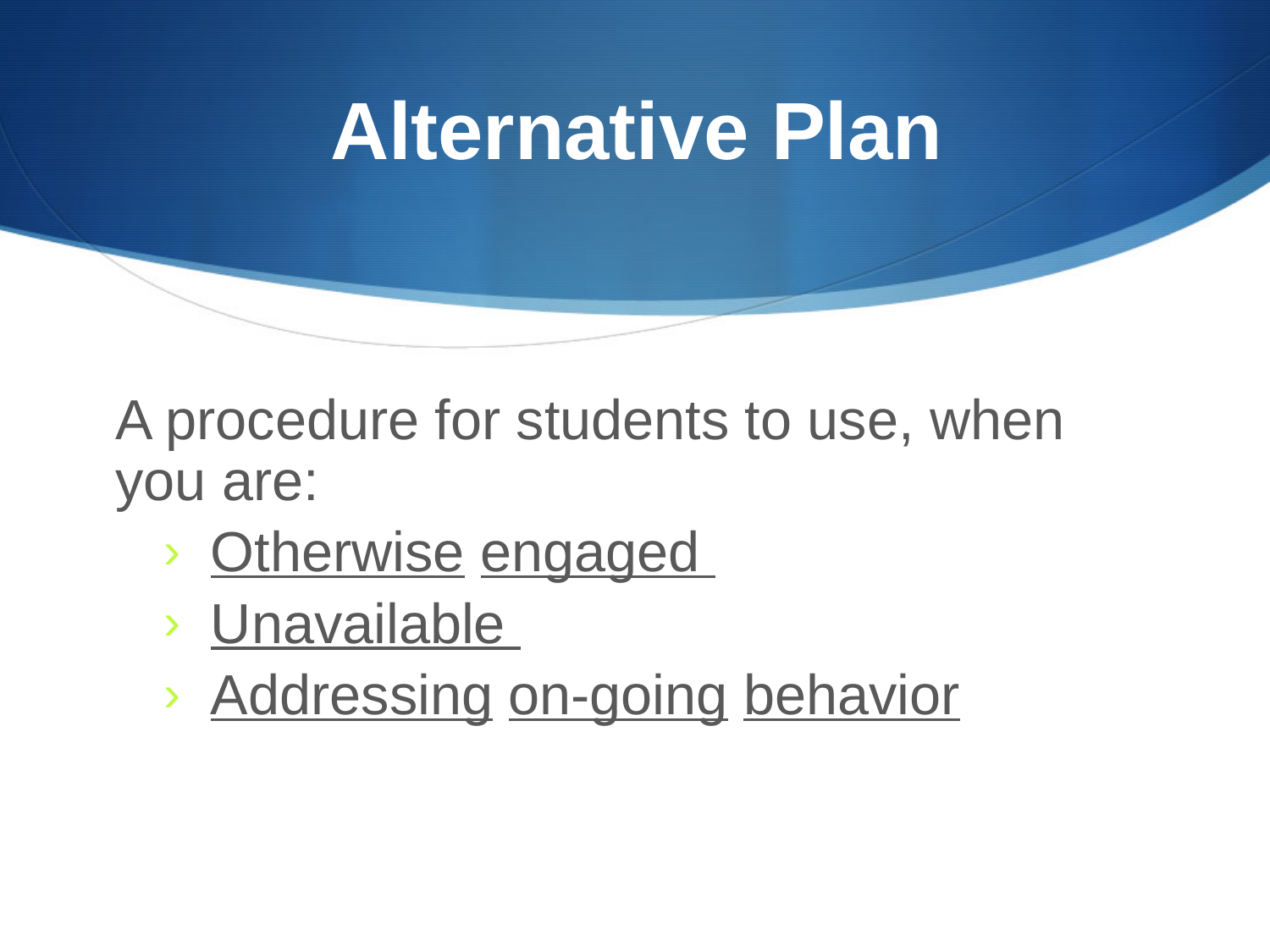

# Alternative Plan
A procedure for students to use, when you are:
Otherwise engaged
Unavailable
Addressing on-going behavior